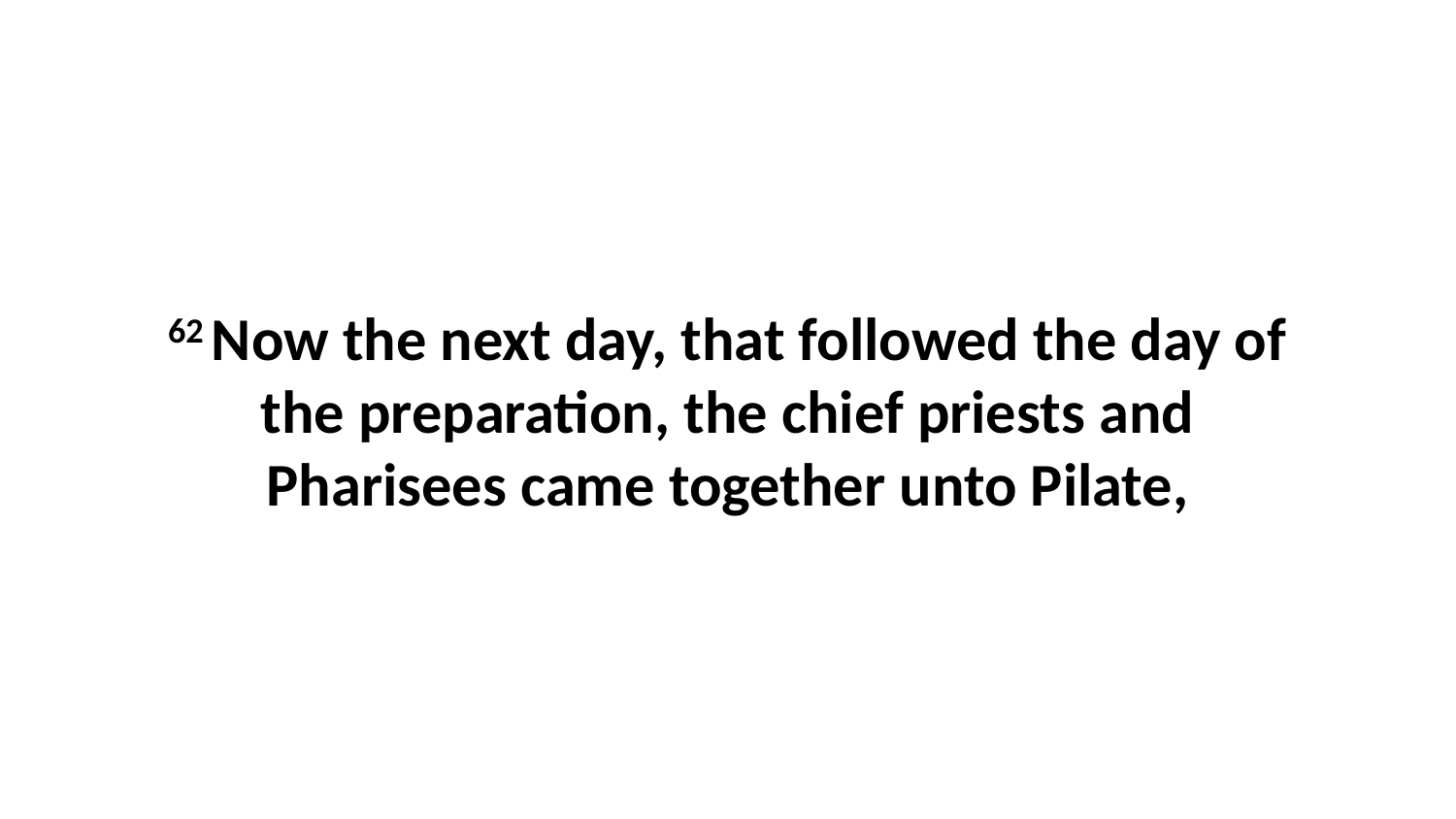

62 Now the next day, that followed the day of the preparation, the chief priests and Pharisees came together unto Pilate,